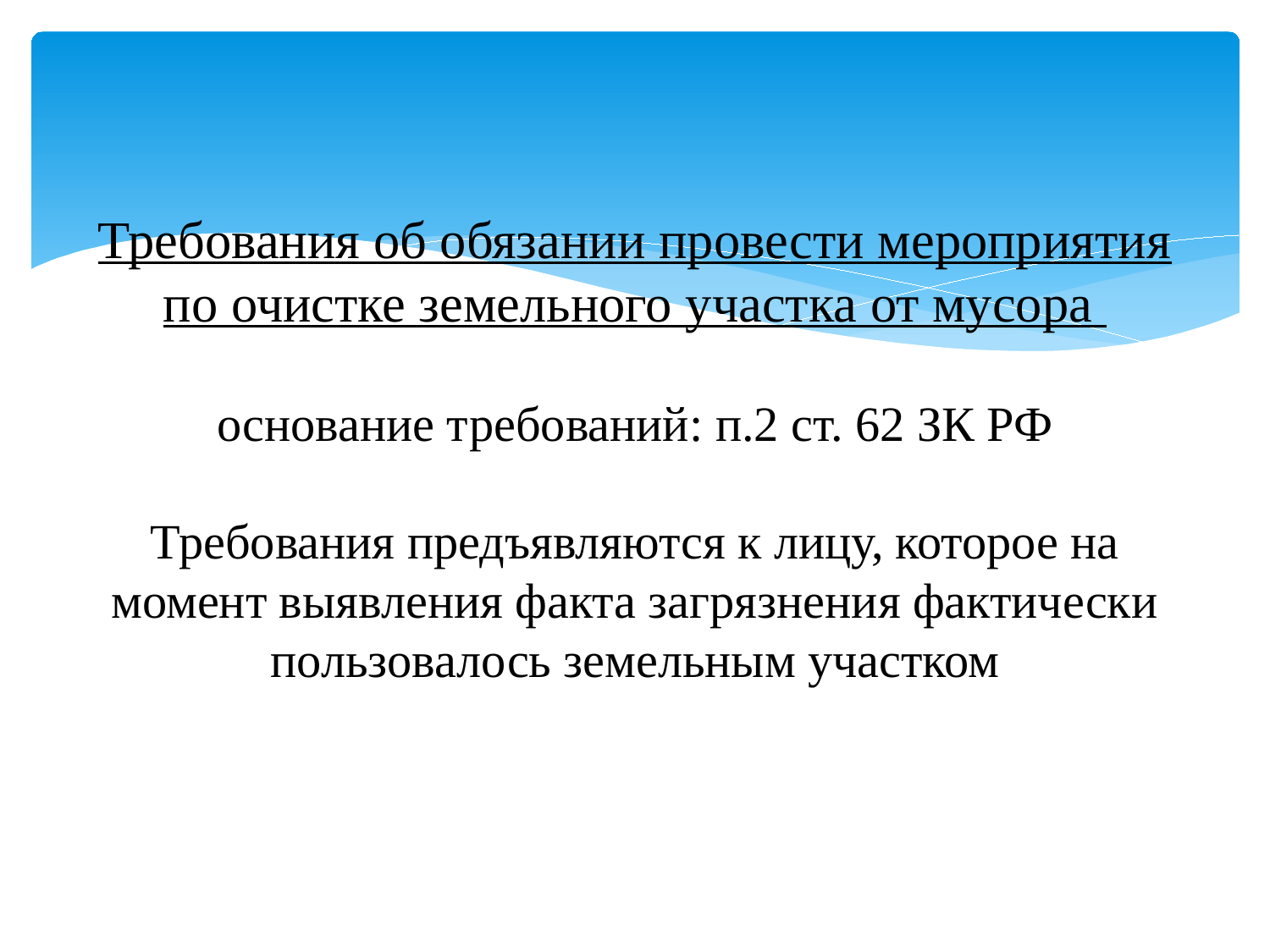

# Требования об обязании провести мероприятия по очистке земельного участка от мусора основание требований: п.2 ст. 62 ЗК РФ Требования предъявляются к лицу, которое на момент выявления факта загрязнения фактически пользовалось земельным участком